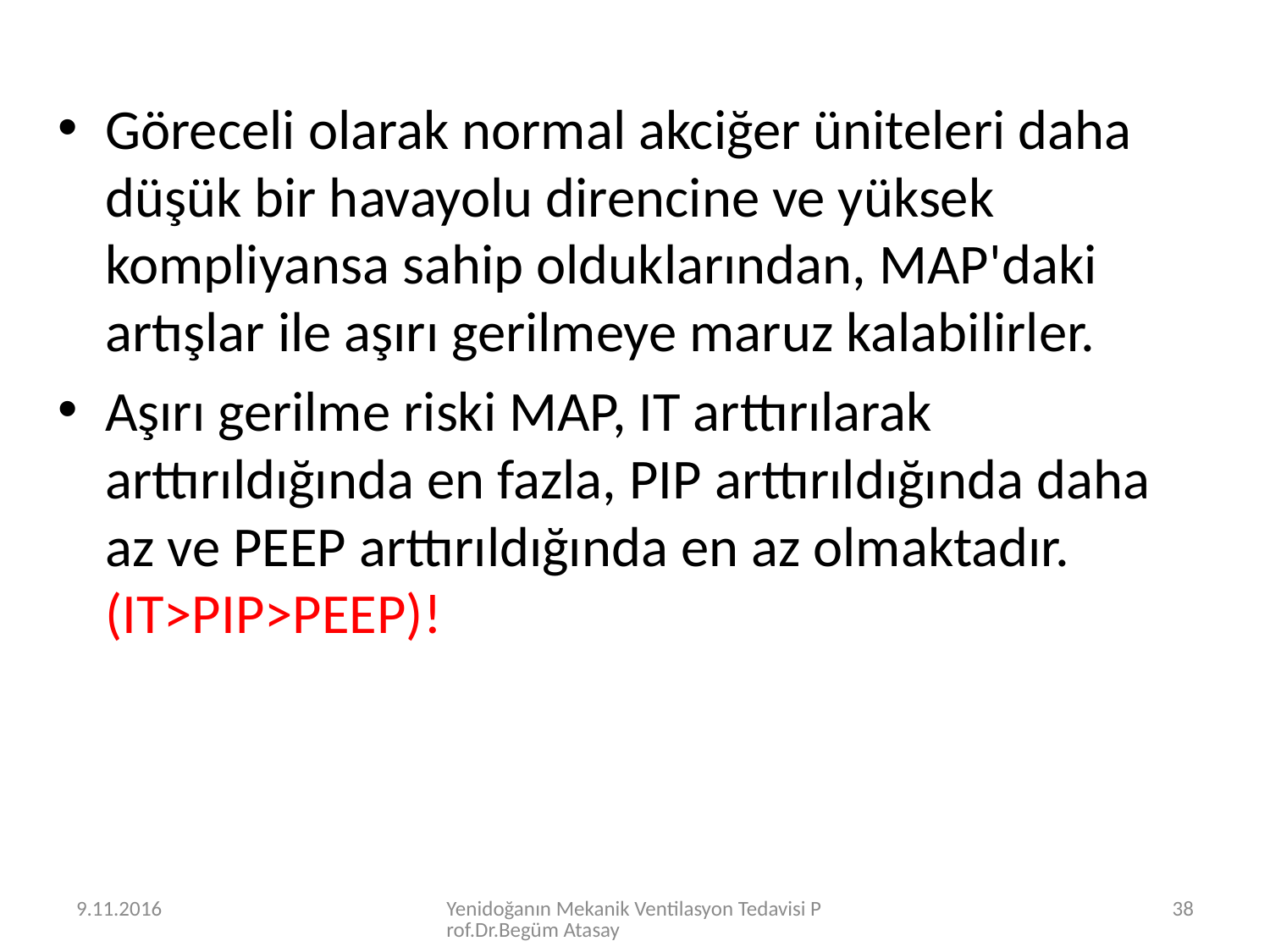

Göreceli olarak normal akciğer üniteleri daha düşük bir havayolu direncine ve yüksek kompliyansa sahip olduklarından, MAP'daki artışlar ile aşırı gerilmeye maruz kalabilirler.
Aşırı gerilme riski MAP, IT arttırılarak arttırıldığında en fazla, PIP arttırıldığında daha az ve PEEP arttırıldığında en az olmaktadır.
(IT>PIP>PEEP)!
9.11.2016
Yenidoğanın Mekanik Ventilasyon Tedavisi Prof.Dr.Begüm Atasay
38